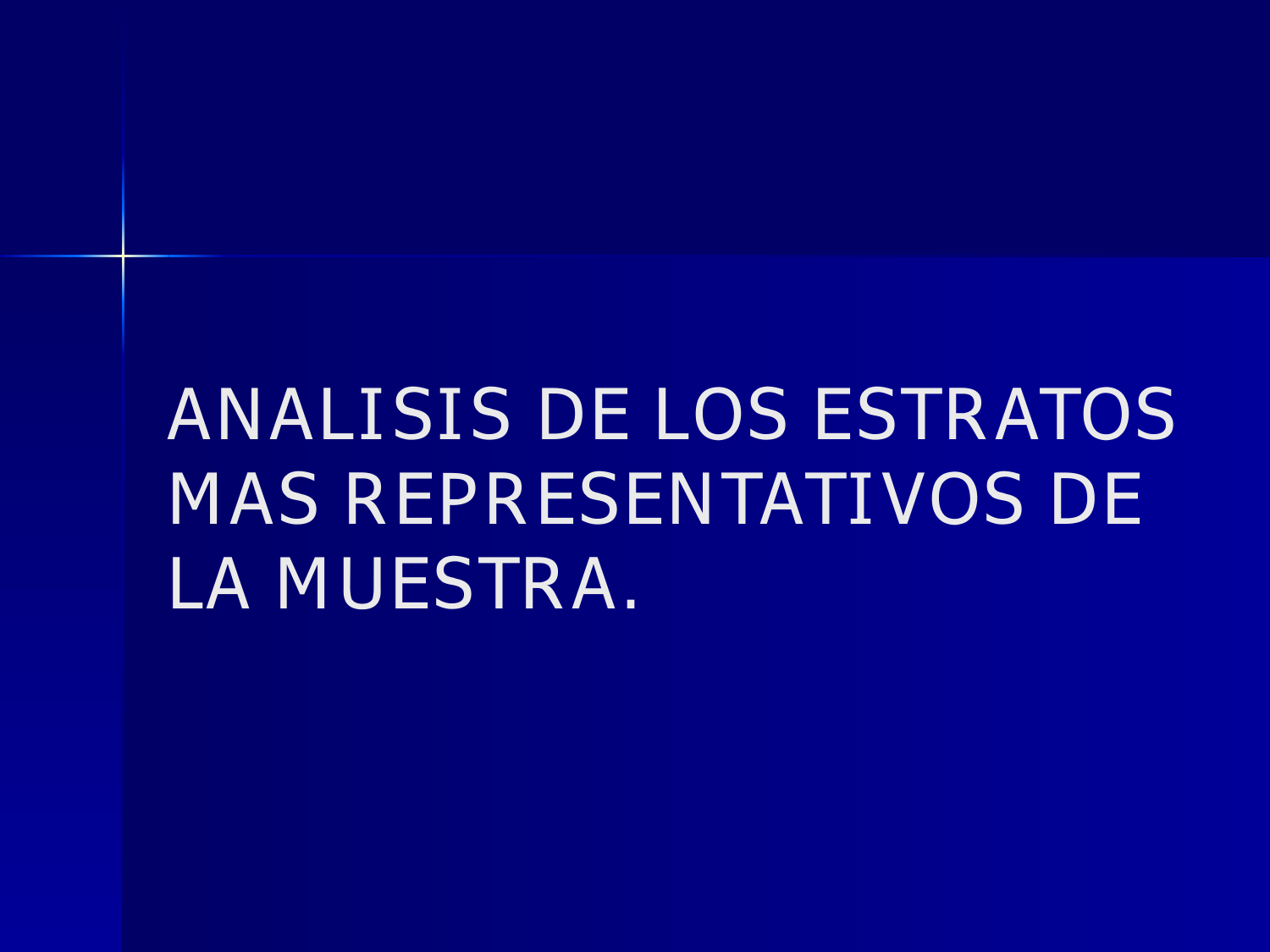

# ANALISIS DE LOS ESTRATOS MAS REPRESENTATIVOS DE LA MUESTRA.